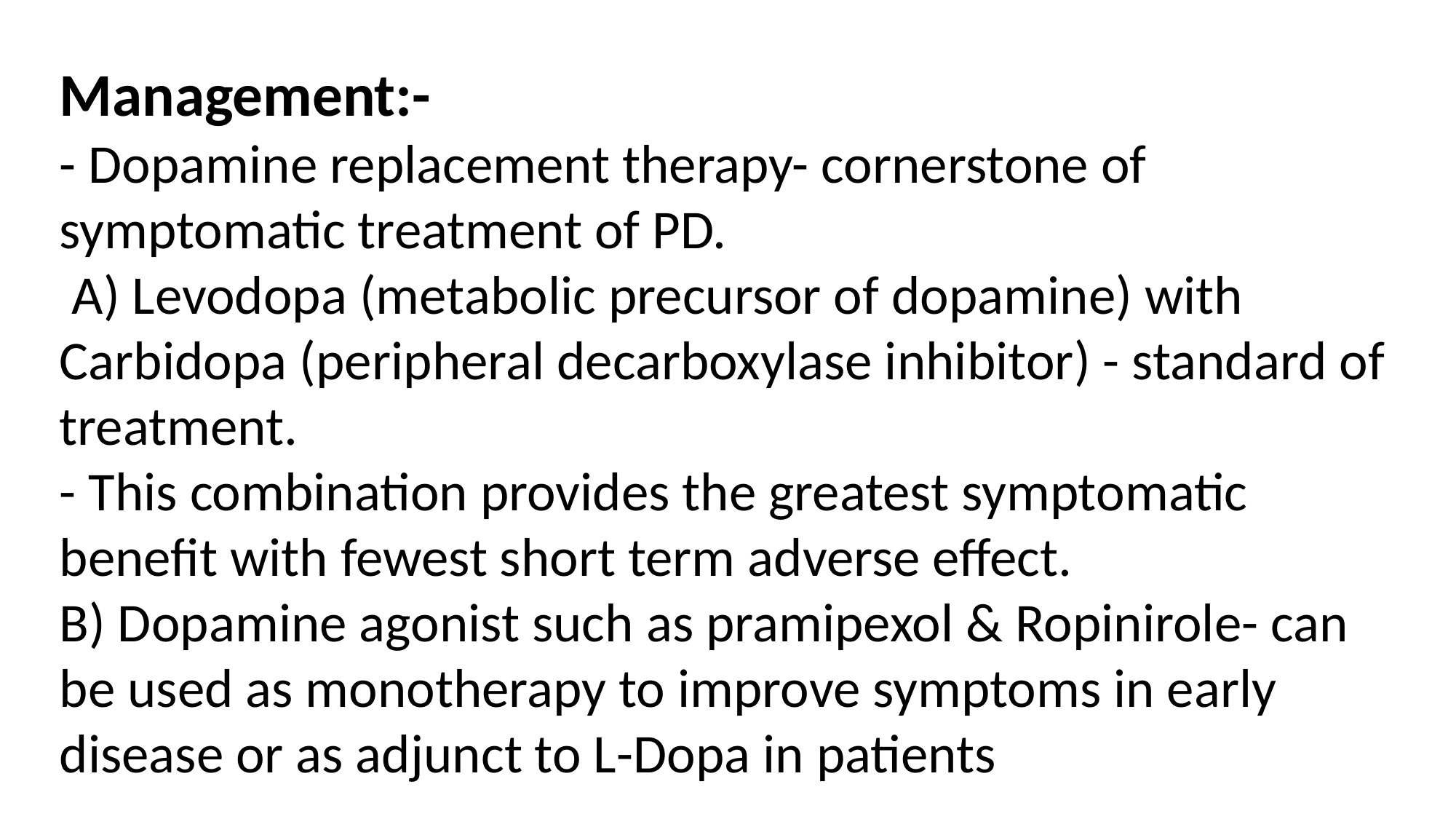

Management:-
- Dopamine replacement therapy- cornerstone of symptomatic treatment of PD.
 A) Levodopa (metabolic precursor of dopamine) with Carbidopa (peripheral decarboxylase inhibitor) - standard of treatment.
- This combination provides the greatest symptomatic benefit with fewest short term adverse effect.
B) Dopamine agonist such as pramipexol & Ropinirole- can be used as monotherapy to improve symptoms in early disease or as adjunct to L-Dopa in patients